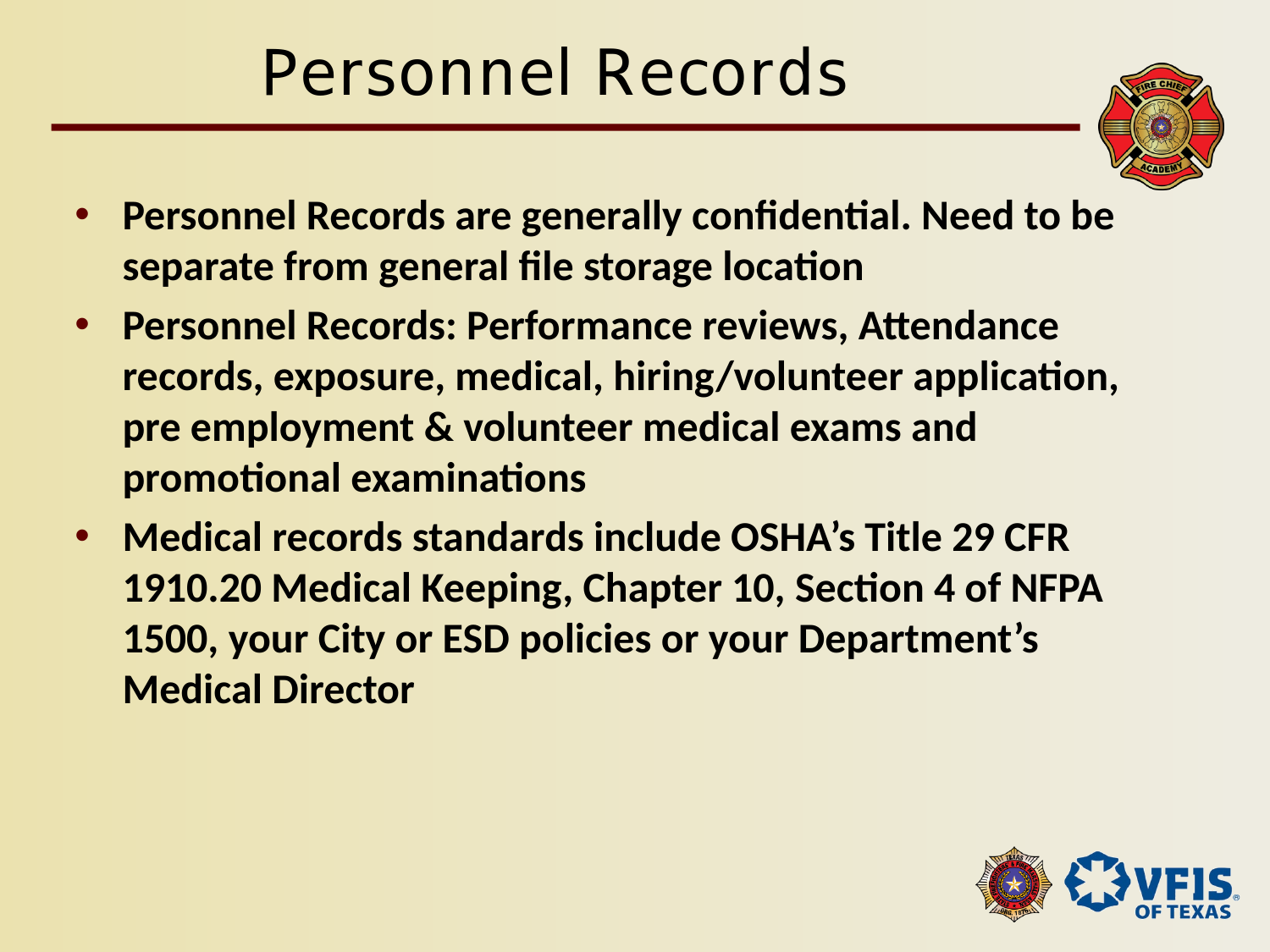

# Personnel Records
Personnel Records are generally confidential. Need to be separate from general file storage location
Personnel Records: Performance reviews, Attendance records, exposure, medical, hiring/volunteer application, pre employment & volunteer medical exams and promotional examinations
Medical records standards include OSHA’s Title 29 CFR 1910.20 Medical Keeping, Chapter 10, Section 4 of NFPA 1500, your City or ESD policies or your Department’s Medical Director